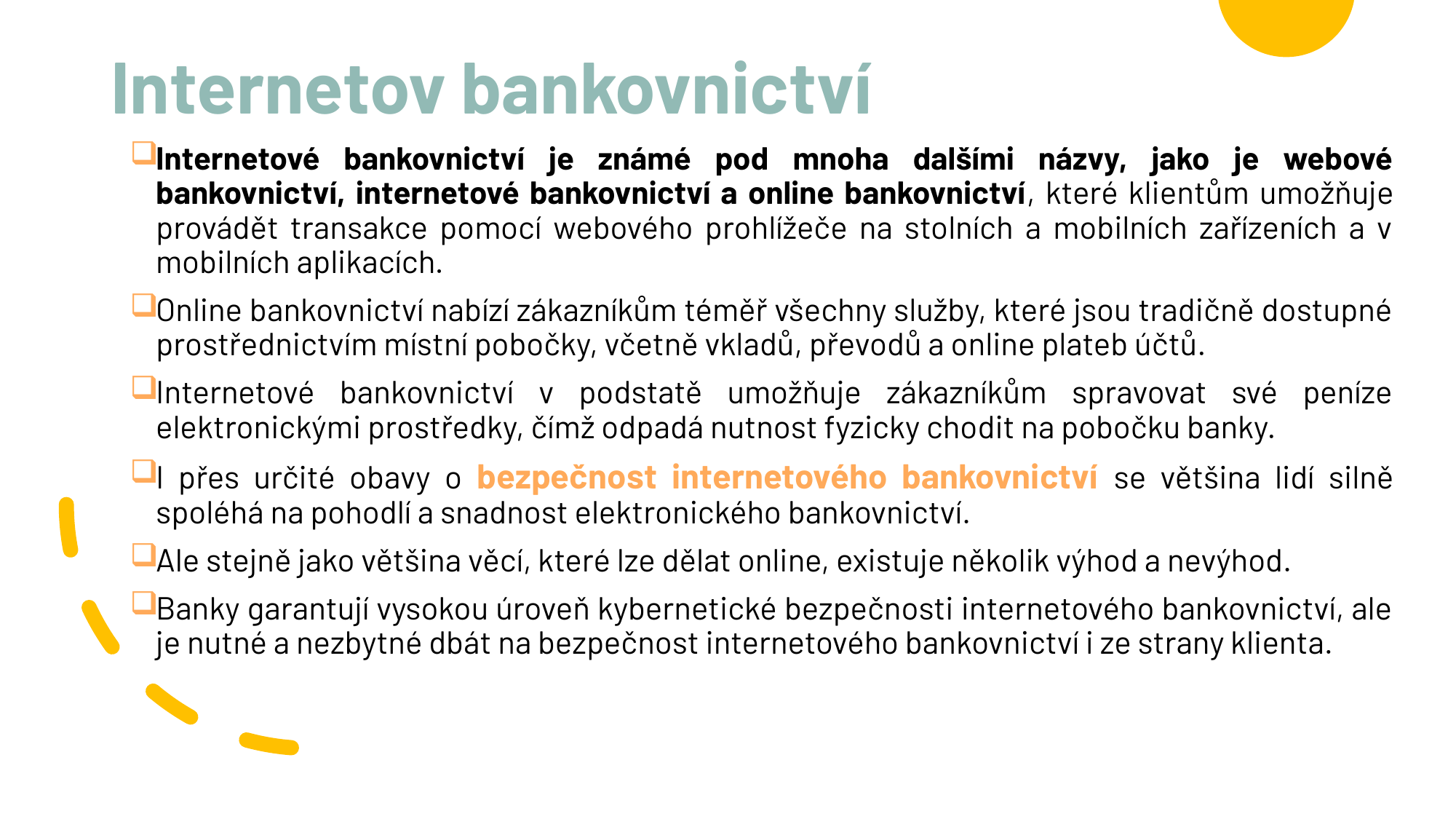

# Internetov bankovnictví
Internetové bankovnictví je známé pod mnoha dalšími názvy, jako je webové bankovnictví, internetové bankovnictví a online bankovnictví, které klientům umožňuje provádět transakce pomocí webového prohlížeče na stolních a mobilních zařízeních a v mobilních aplikacích.
Online bankovnictví nabízí zákazníkům téměř všechny služby, které jsou tradičně dostupné prostřednictvím místní pobočky, včetně vkladů, převodů a online plateb účtů.
Internetové bankovnictví v podstatě umožňuje zákazníkům spravovat své peníze elektronickými prostředky, čímž odpadá nutnost fyzicky chodit na pobočku banky.
I přes určité obavy o bezpečnost internetového bankovnictví se většina lidí silně spoléhá na pohodlí a snadnost elektronického bankovnictví.
Ale stejně jako většina věcí, které lze dělat online, existuje několik výhod a nevýhod.
Banky garantují vysokou úroveň kybernetické bezpečnosti internetového bankovnictví, ale je nutné a nezbytné dbát na bezpečnost internetového bankovnictví i ze strany klienta.